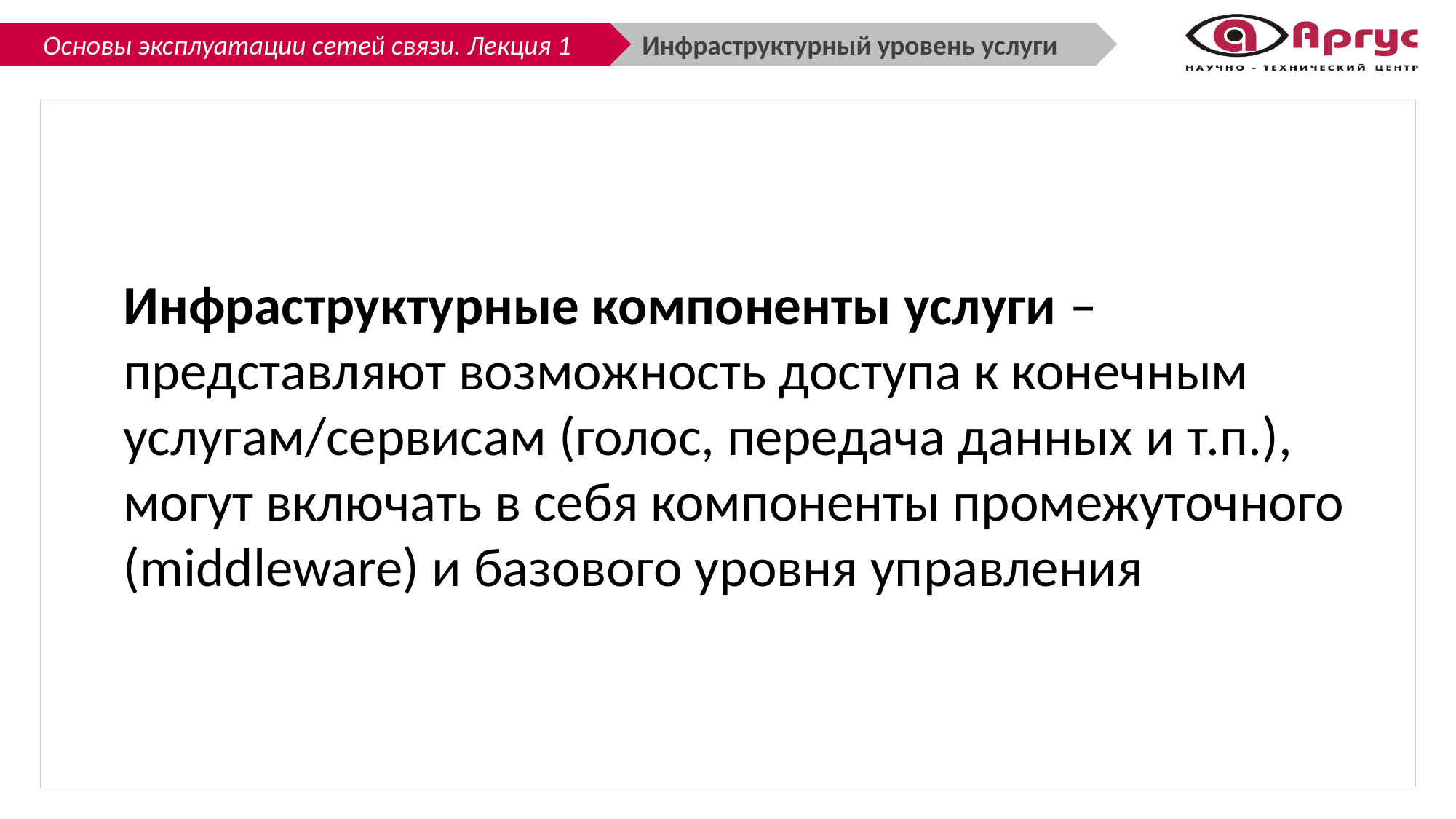

Инфраструктурный уровень услуги
Инфраструктурные компоненты услуги – представляют возможность доступа к конечным услугам/сервисам (голос, передача данных и т.п.), могут включать в себя компоненты промежуточного (middleware) и базового уровня управления